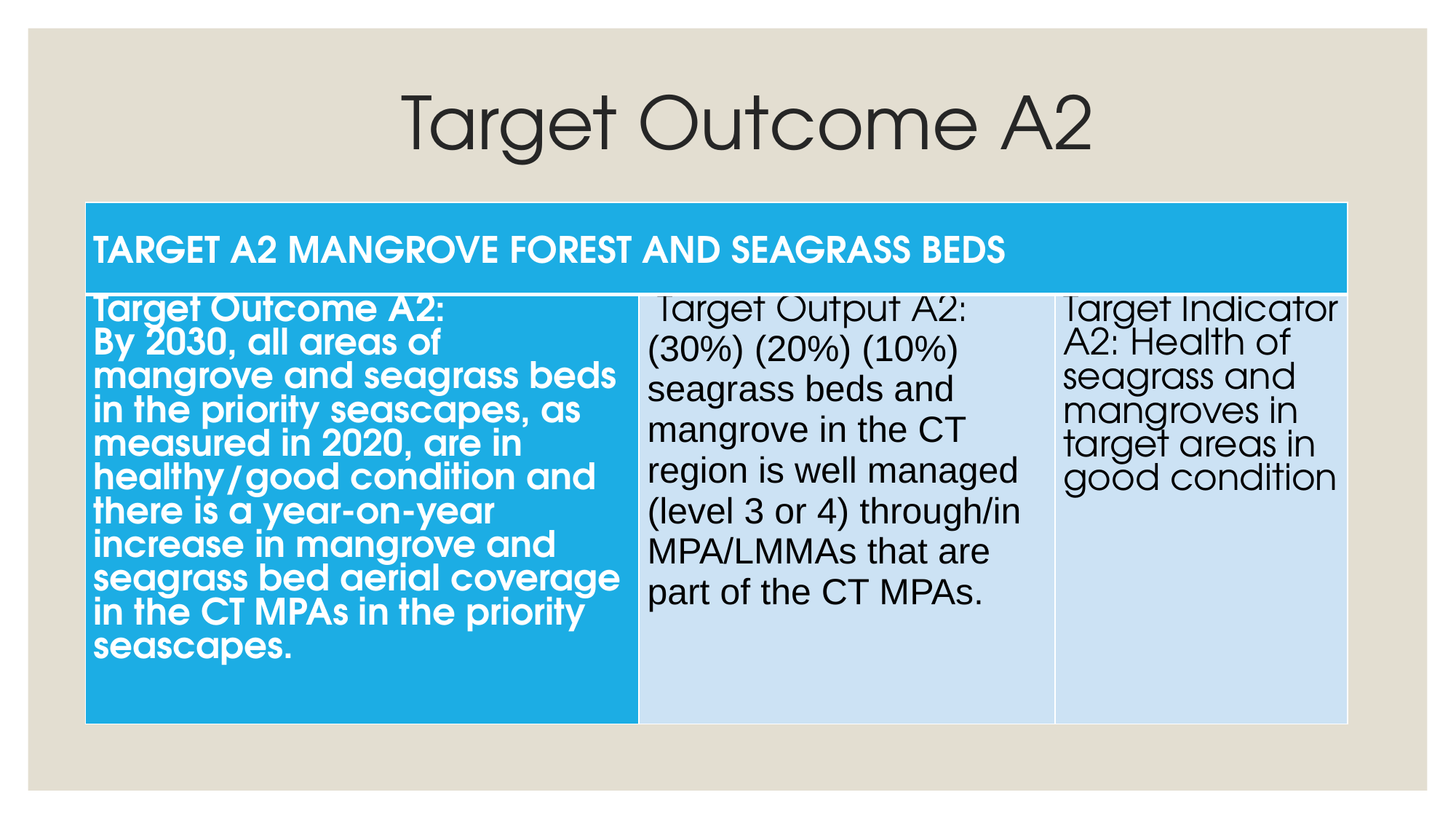

# Target Outcome A2
| TARGET A2 MANGROVE FOREST AND SEAGRASS BEDS |  |  |
| --- | --- | --- |
| Target Outcome A2: By 2030, all areas of mangrove and seagrass beds in the priority seascapes, as measured in 2020, are in healthy/good condition and there is a year-on-year increase in mangrove and seagrass bed aerial coverage in the CT MPAs in the priority seascapes. | Target Output A2: (30%) (20%) (10%) seagrass beds and mangrove in the CT region is well managed (level 3 or 4) through/in MPA/LMMAs that are part of the CT MPAs. | Target Indicator A2: Health of seagrass and mangroves in target areas in good condition |